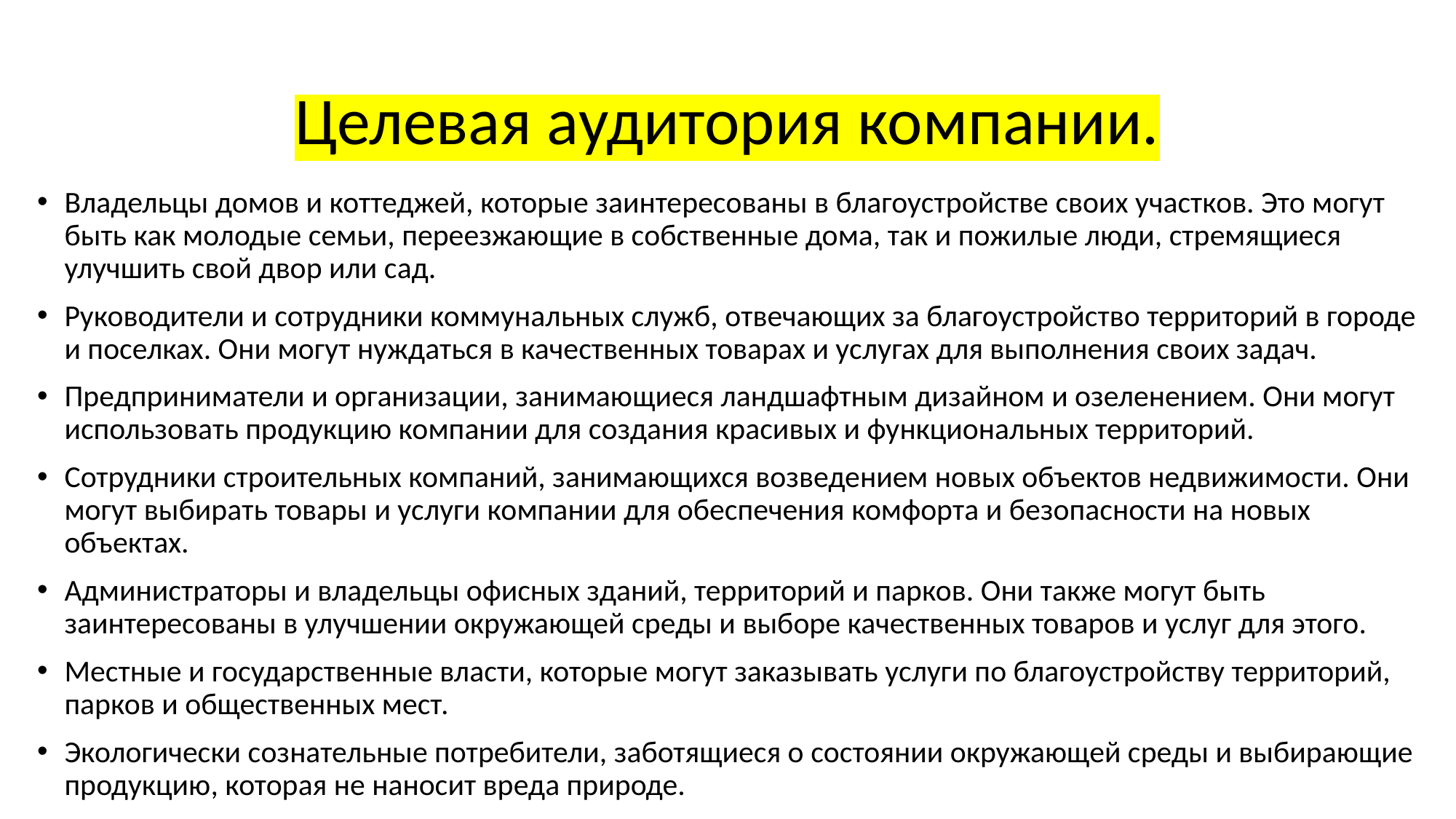

# Целевая аудитория компании.
Владельцы домов и коттеджей, которые заинтересованы в благоустройстве своих участков. Это могут быть как молодые семьи, переезжающие в собственные дома, так и пожилые люди, стремящиеся улучшить свой двор или сад.
Руководители и сотрудники коммунальных служб, отвечающих за благоустройство территорий в городе и поселках. Они могут нуждаться в качественных товарах и услугах для выполнения своих задач.
Предприниматели и организации, занимающиеся ландшафтным дизайном и озеленением. Они могут использовать продукцию компании для создания красивых и функциональных территорий.
Сотрудники строительных компаний, занимающихся возведением новых объектов недвижимости. Они могут выбирать товары и услуги компании для обеспечения комфорта и безопасности на новых объектах.
Администраторы и владельцы офисных зданий, территорий и парков. Они также могут быть заинтересованы в улучшении окружающей среды и выборе качественных товаров и услуг для этого.
Местные и государственные власти, которые могут заказывать услуги по благоустройству территорий, парков и общественных мест.
Экологически сознательные потребители, заботящиеся о состоянии окружающей среды и выбирающие продукцию, которая не наносит вреда природе.